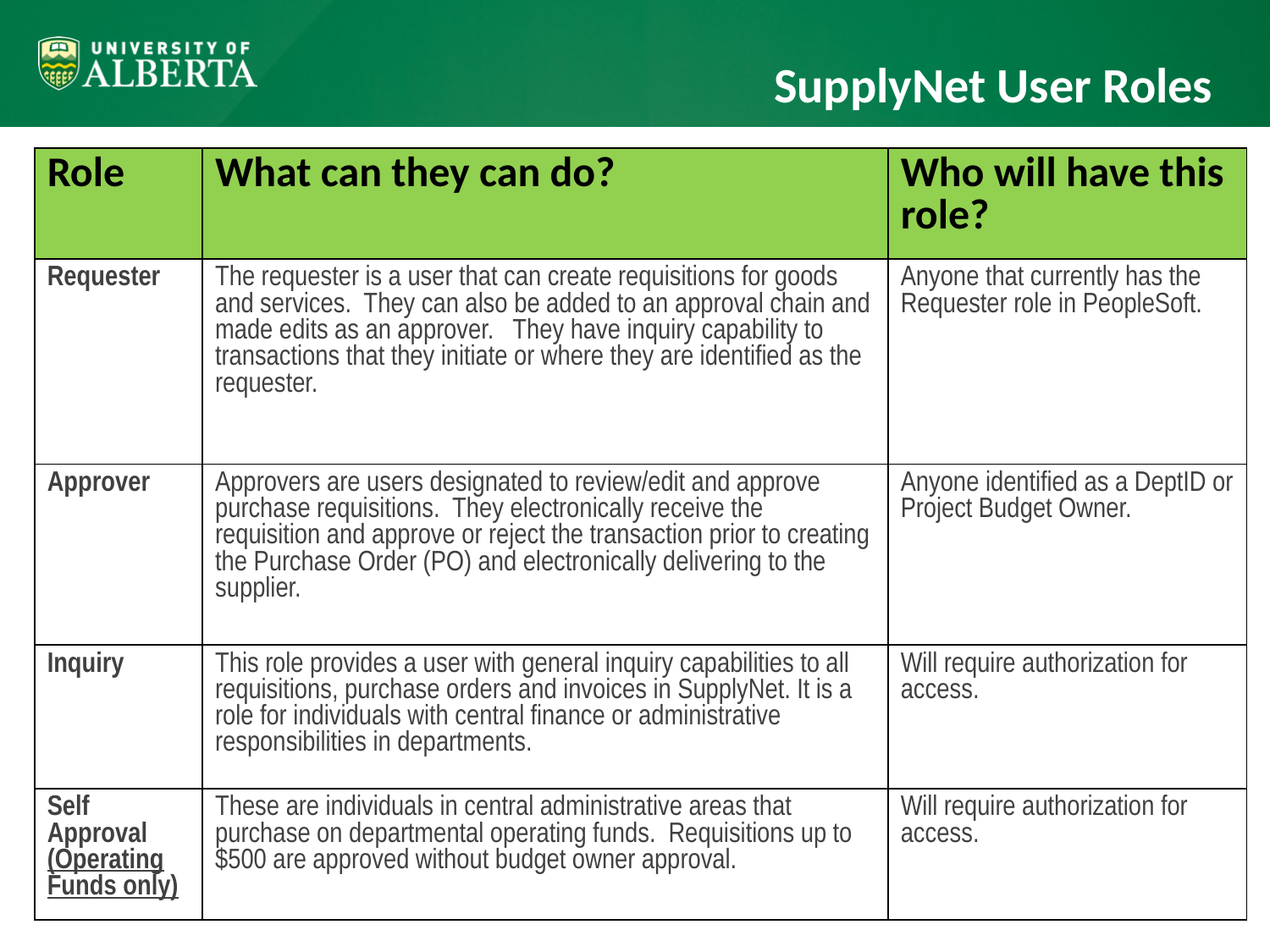

# SupplyNet User Roles
| Role | What can they can do? | Who will have this role? |
| --- | --- | --- |
| Requester | The requester is a user that can create requisitions for goods and services. They can also be added to an approval chain and made edits as an approver. They have inquiry capability to transactions that they initiate or where they are identified as the requester. | Anyone that currently has the Requester role in PeopleSoft. |
| Approver | Approvers are users designated to review/edit and approve purchase requisitions. They electronically receive the requisition and approve or reject the transaction prior to creating the Purchase Order (PO) and electronically delivering to the supplier. | Anyone identified as a DeptID or Project Budget Owner. |
| Inquiry | This role provides a user with general inquiry capabilities to all requisitions, purchase orders and invoices in SupplyNet. It is a role for individuals with central finance or administrative responsibilities in departments. | Will require authorization for access. |
| Self Approval (Operating Funds only) | These are individuals in central administrative areas that purchase on departmental operating funds. Requisitions up to $500 are approved without budget owner approval. | Will require authorization for access. |